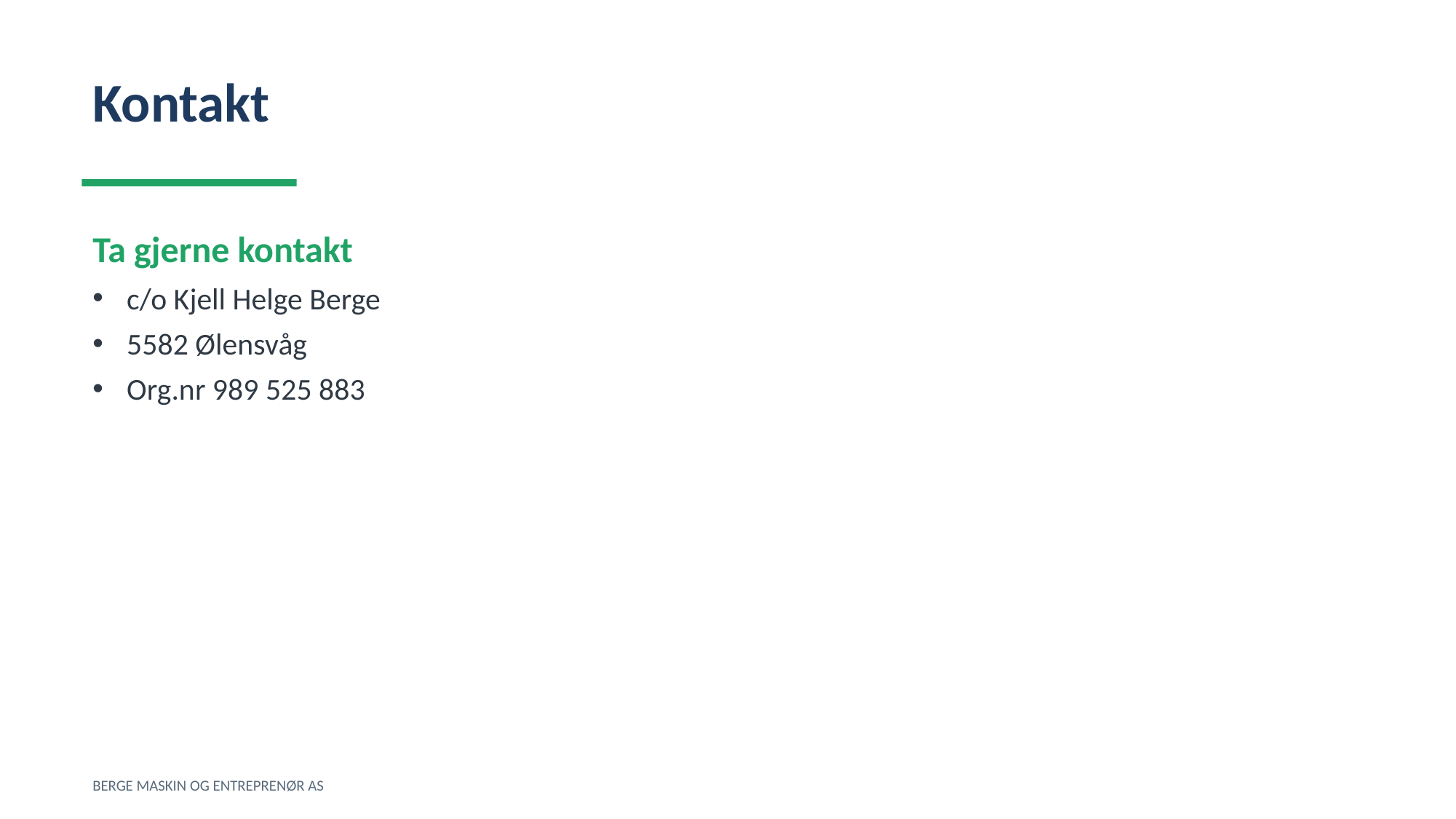

Kontakt

Ta gjerne kontakt
c/o Kjell Helge Berge
5582 Ølensvåg
Org.nr 989 525 883
BERGE MASKIN OG ENTREPRENØR AS